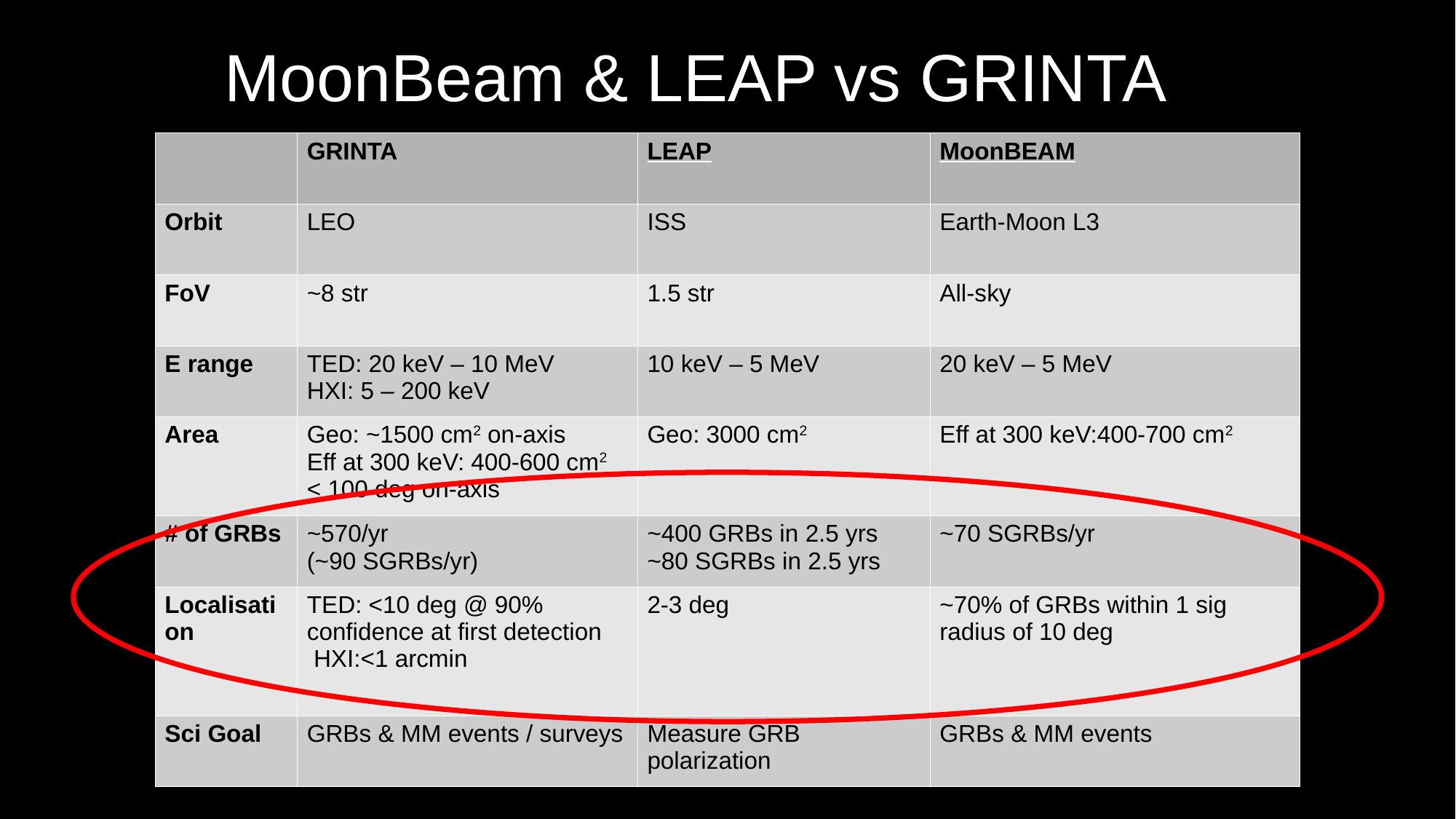

MoonBeam & LEAP vs GRINTA

|  | GRINTA | LEAP | MoonBEAM |
| --- | --- | --- | --- |
| Orbit | LEO | ISS | Earth-Moon L3 |
| FoV | ~8 str | 1.5 str | All-sky |
| E range | TED: 20 keV – 10 MeV HXI: 5 – 200 keV | 10 keV – 5 MeV | 20 keV – 5 MeV |
| Area | Geo: ~1500 cm2 on-axis Eff at 300 keV: 400-600 cm2 < 100 deg on-axis | Geo: 3000 cm2 | Eff at 300 keV:400-700 cm2 |
| # of GRBs | ~570/yr (~90 SGRBs/yr) | ~400 GRBs in 2.5 yrs ~80 SGRBs in 2.5 yrs | ~70 SGRBs/yr |
| Localisation | TED: <10 deg @ 90% confidence at first detection HXI:<1 arcmin | 2-3 deg | ~70% of GRBs within 1 sig radius of 10 deg |
| Sci Goal | GRBs & MM events / surveys | Measure GRB polarization | GRBs & MM events |